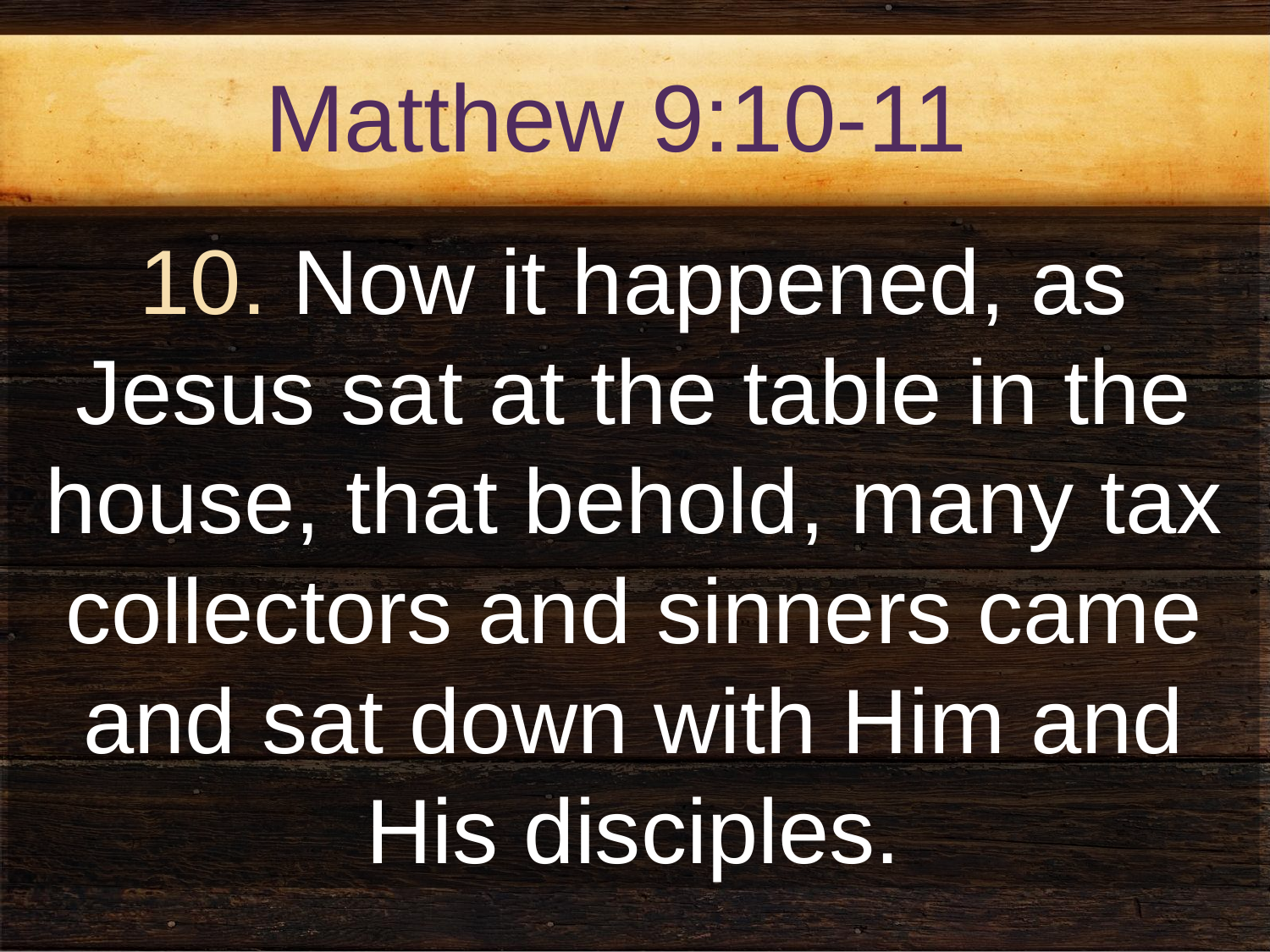

Matthew 9:10-11
10. Now it happened, as Jesus sat at the table in the house, that behold, many tax collectors and sinners came and sat down with Him and His disciples.